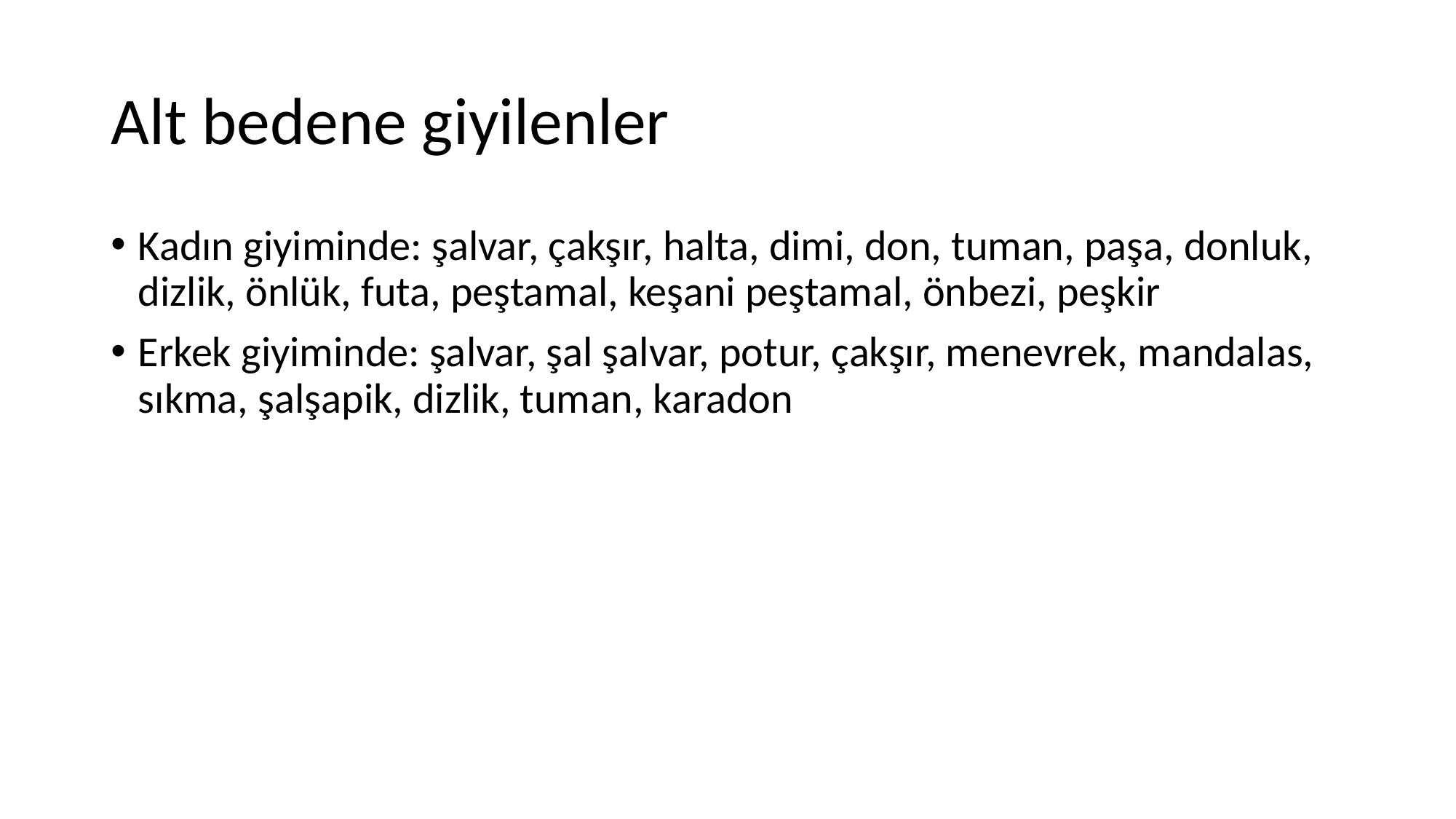

# Alt bedene giyilenler
Kadın giyiminde: şalvar, çakşır, halta, dimi, don, tuman, paşa, donluk, dizlik, önlük, futa, peştamal, keşani peştamal, önbezi, peşkir
Erkek giyiminde: şalvar, şal şalvar, potur, çakşır, menevrek, mandalas, sıkma, şalşapik, dizlik, tuman, karadon